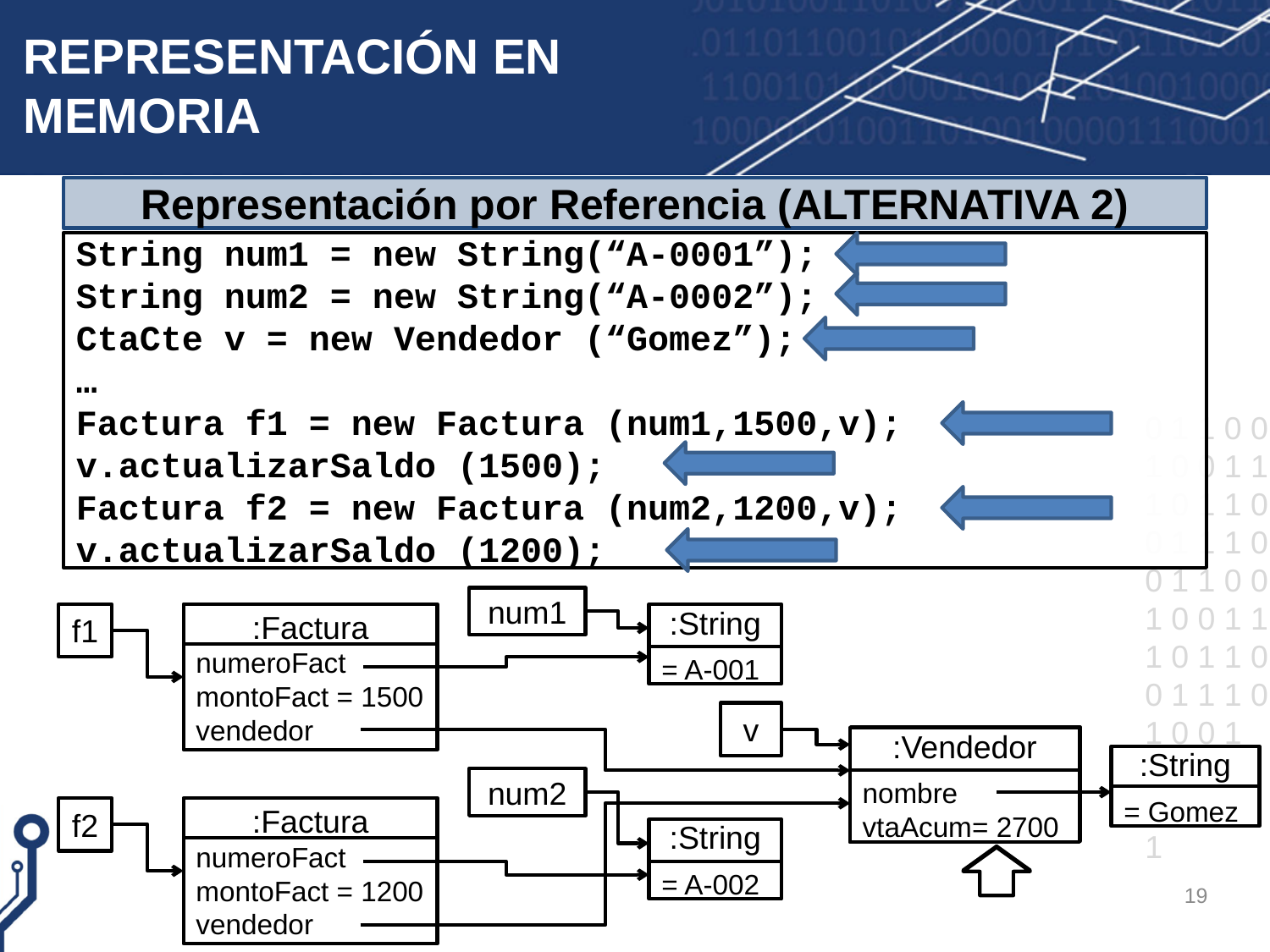

# REPRESENTACIÓN EN MEMORIA

Representación por Referencia (ALTERNATIVA 2)
String num1 = new String(“A-0001”);
String num2 = new String(“A-0002”);
CtaCte v = new Vendedor (“Gomez”);
…
Factura f1 = new Factura (num1,1500,v);
v.actualizarSaldo (1500);
Factura f2 = new Factura (num2,1200,v);
v.actualizarSaldo (1200);

num1
:String
= A-001
f1
:Factura
numeroFact
montoFact = 1500
vendedor
v
:Vendedor
nombre
vtaAcum= 0
:Vendedor
nombre
vtaAcum= 2700
:Vendedor
nombre
vtaAcum= 1500
:String
= Gomez
num2
f2
:Factura
numeroFact
montoFact = 1200
vendedor
:String
= A-002

19